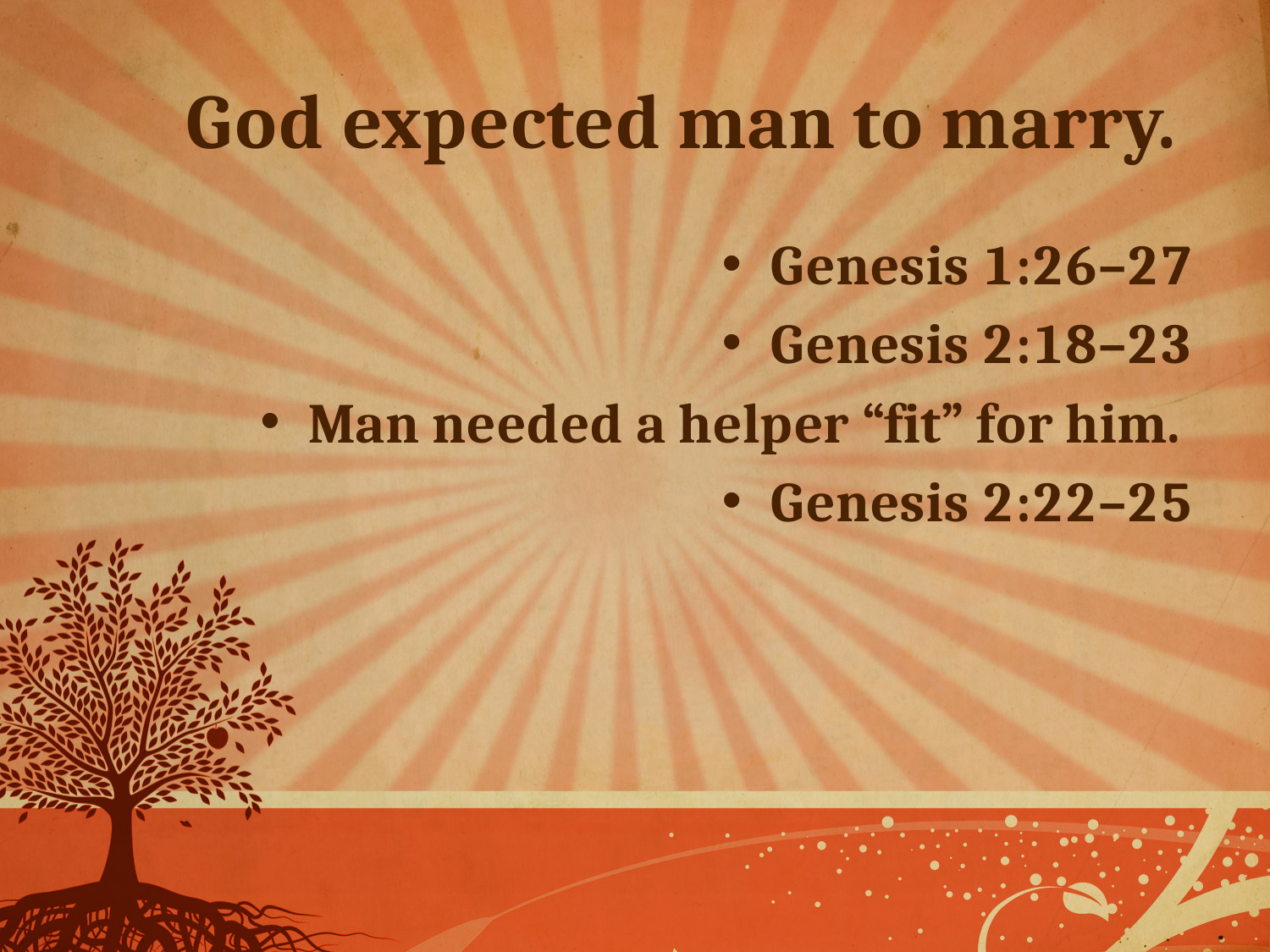

# God expected man to marry.
Genesis 1:26–27
Genesis 2:18–23
Man needed a helper “fit” for him.
Genesis 2:22–25